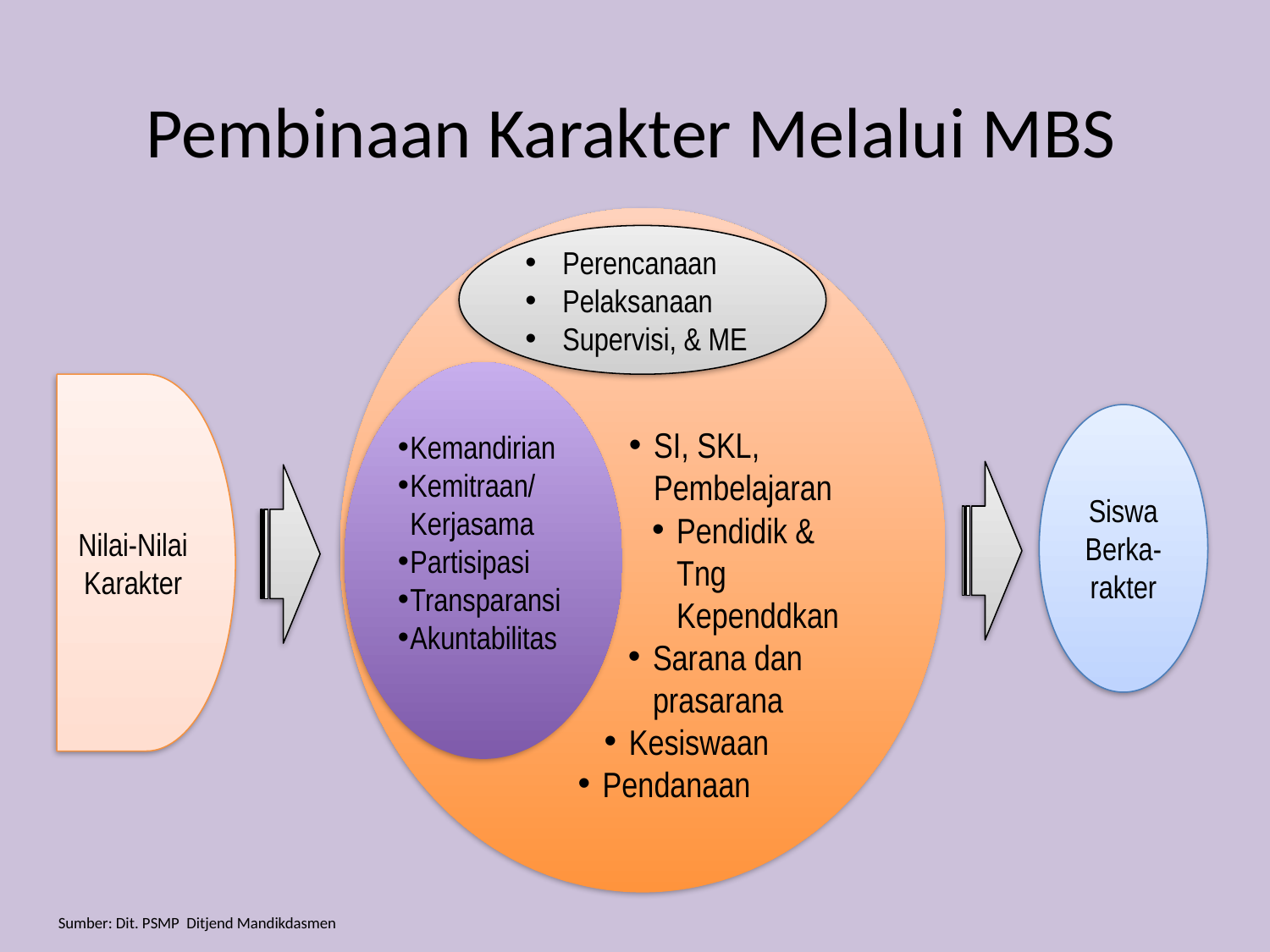

# Pembinaan Karakter Melalui MBS
Perencanaan
Pelaksanaan.

SI, SKL, Pembelajaran
Pendidik & Tng Kependdkan
Sarana dan prasarana
Kesiswaan
Pendanaan

 Perencanaan
 Pelaksanaan
 Supervisi, & ME
Kemandirian
Kemitraan/ Kerjasama
Partisipasi
Transparansi
Akuntabilitas

Nilai-Nilai Karakter
Siswa Berka-rakter

Sumber: Dit. PSMP  Ditjend Mandikdasmen